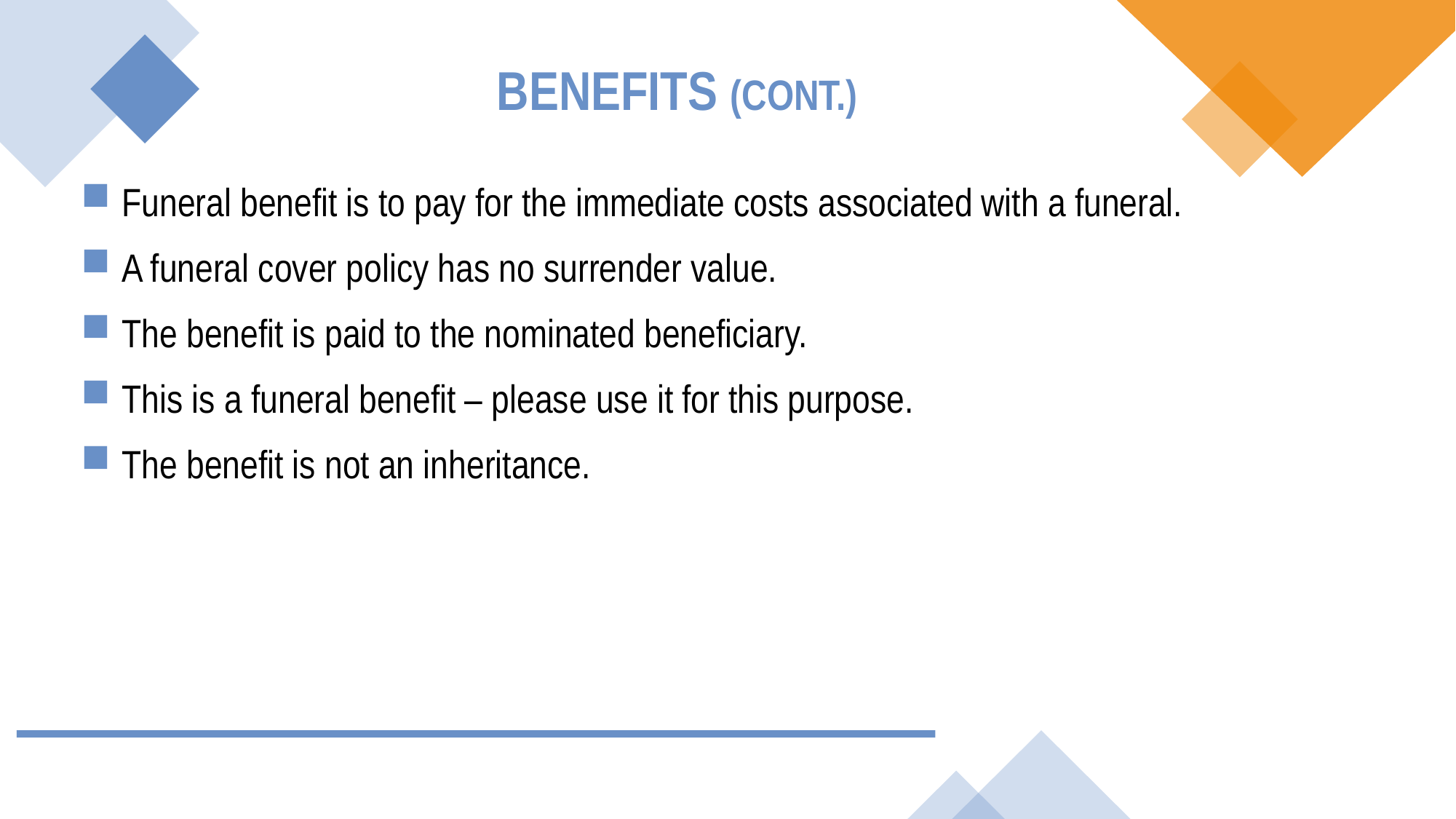

BENEFITS (CONT.)

Funeral benefit is to pay for the immediate costs associated with a funeral.
A funeral cover policy has no surrender value.
The benefit is paid to the nominated beneficiary.
This is a funeral benefit – please use it for this purpose.
The benefit is not an inheritance.